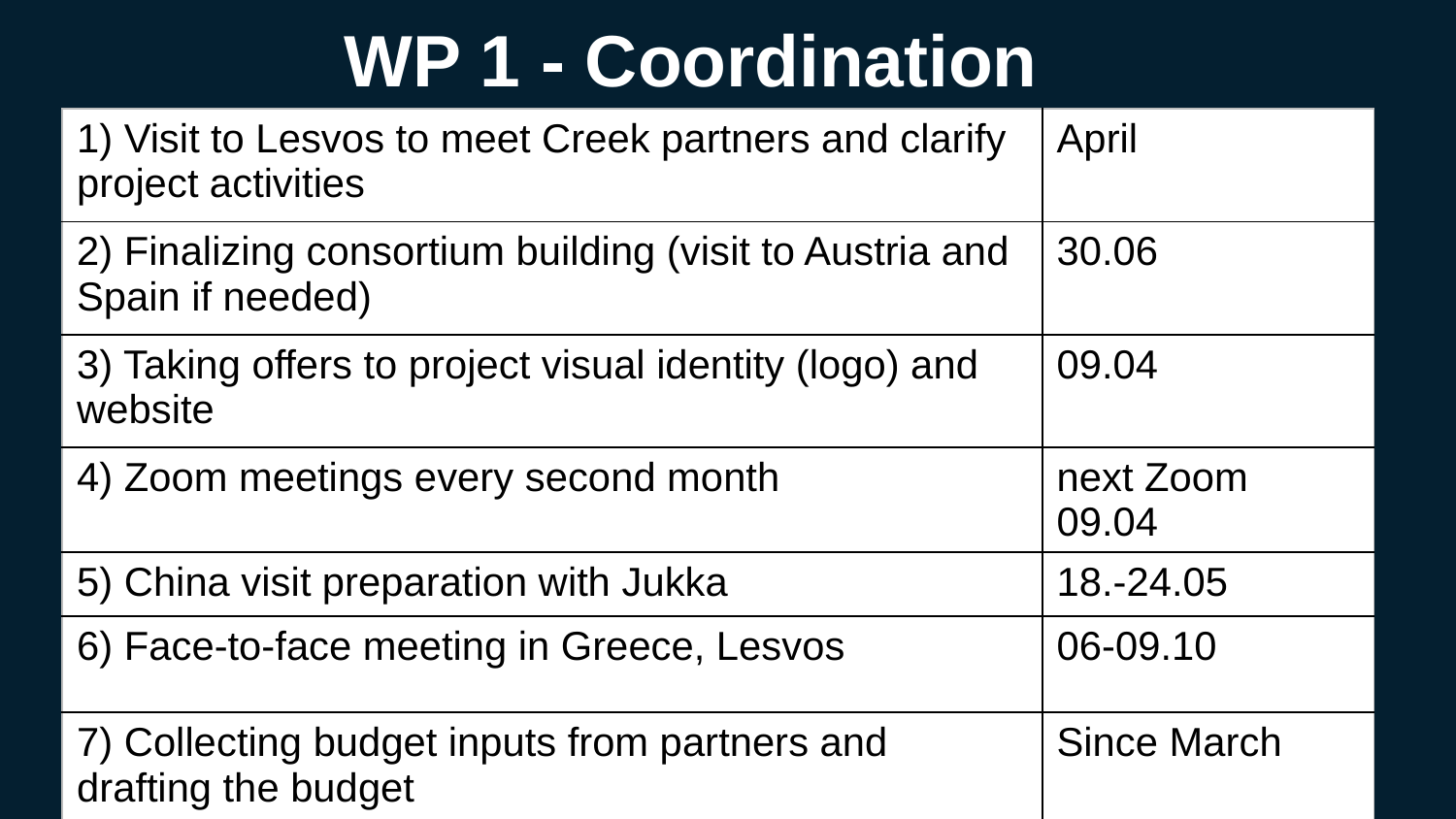

# WP 1 - Coordination
| 1) Visit to Lesvos to meet Creek partners and clarify project activities | April |
| --- | --- |
| 2) Finalizing consortium building (visit to Austria and Spain if needed) | 30.06 |
| 3) Taking offers to project visual identity (logo) and website | 09.04 |
| 4) Zoom meetings every second month | next Zoom 09.04 |
| 5) China visit preparation with Jukka | 18.-24.05 |
| 6) Face-to-face meeting in Greece, Lesvos | 06-09.10 |
| 7) Collecting budget inputs from partners and drafting the budget | Since March |